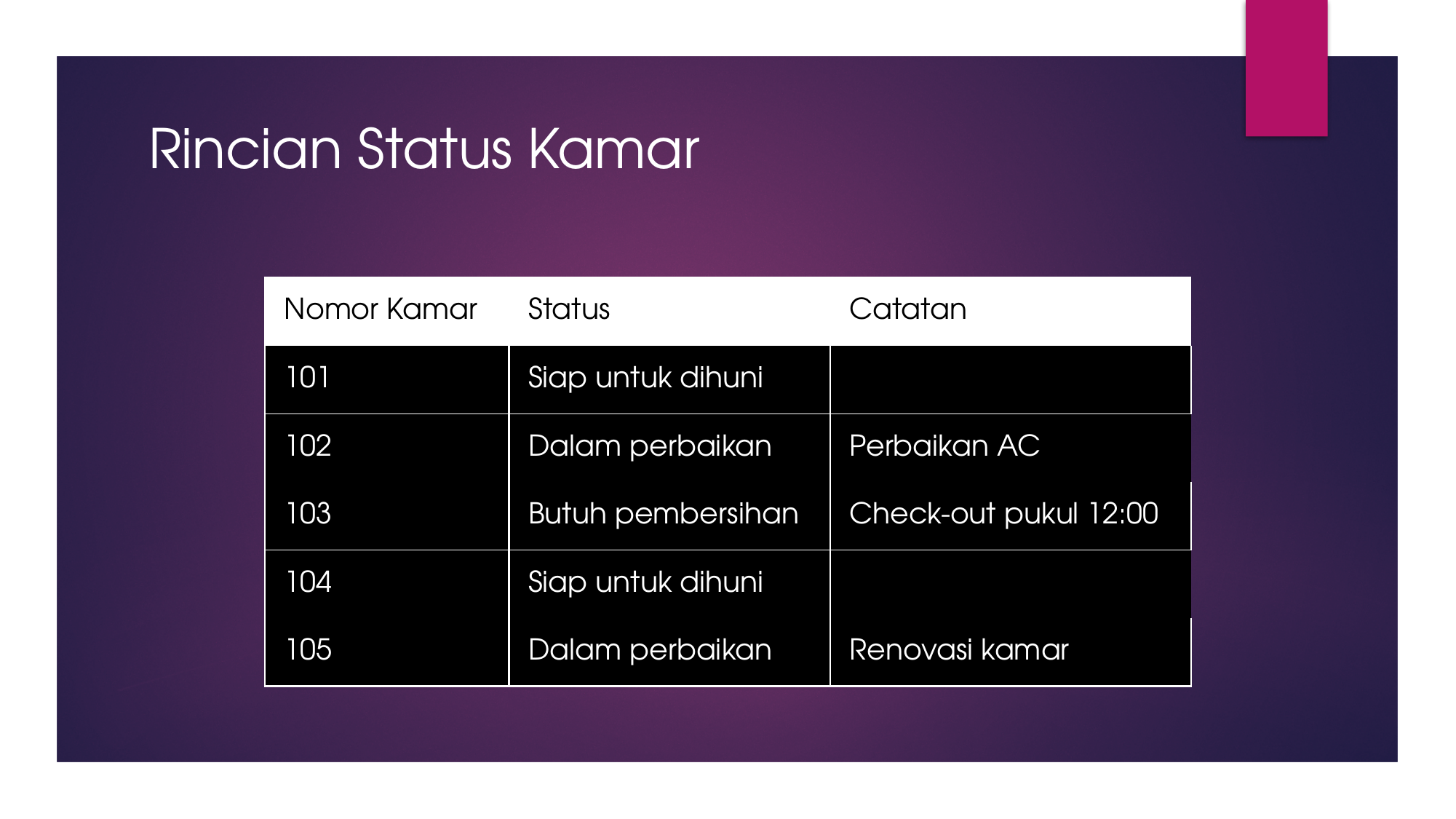

Rincian Status Kamar

| Nomor Kamar | Status | Catatan |
| --- | --- | --- |
| 101 | Siap untuk dihuni |  |
| 102 | Dalam perbaikan | Perbaikan AC |
| 103 | Butuh pembersihan | Check-out pukul 12:00 |
| 104 | Siap untuk dihuni |  |
| 105 | Dalam perbaikan | Renovasi kamar |